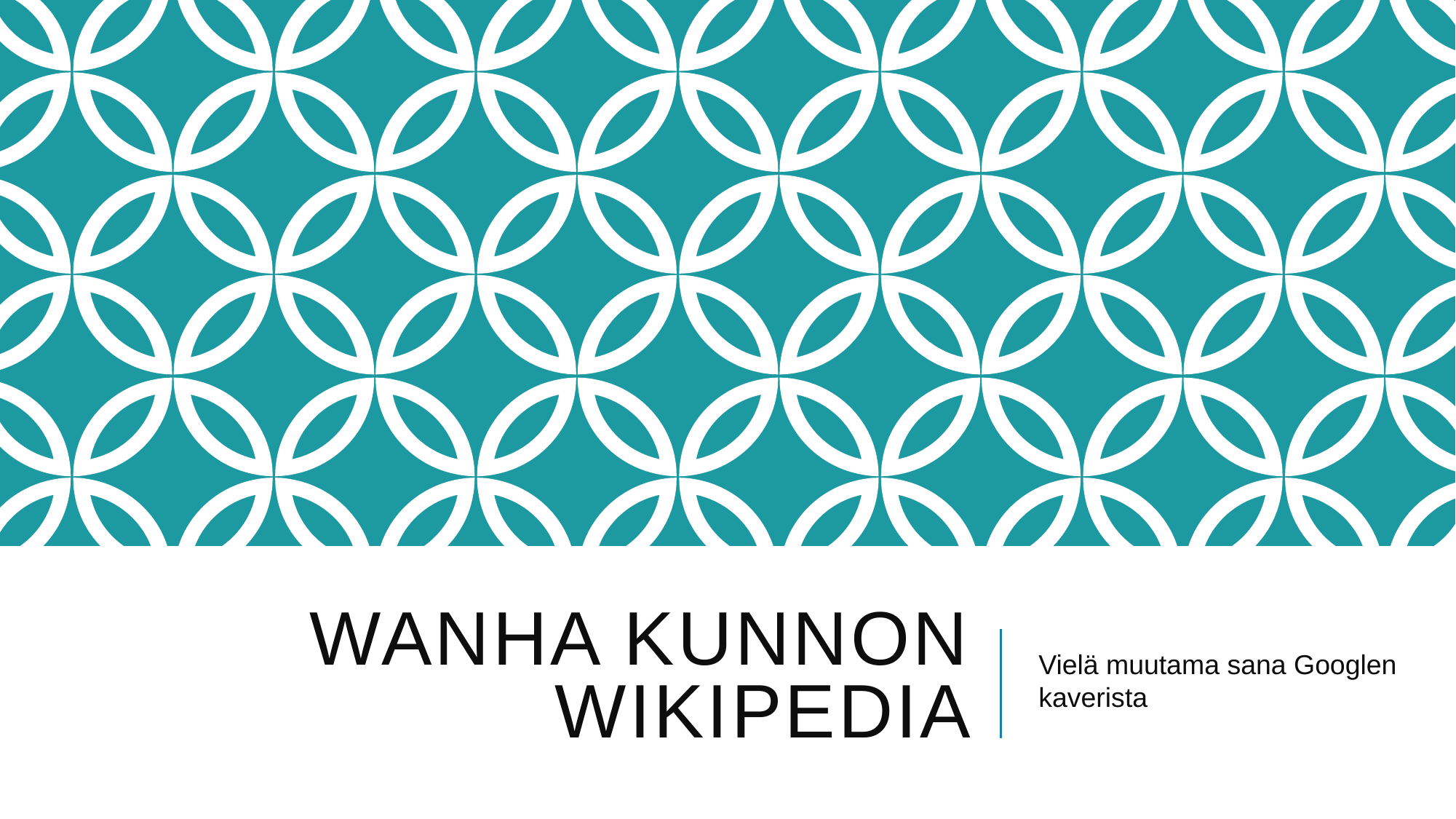

# Wanha kunnon wikipedia
Vielä muutama sana Googlen kaverista